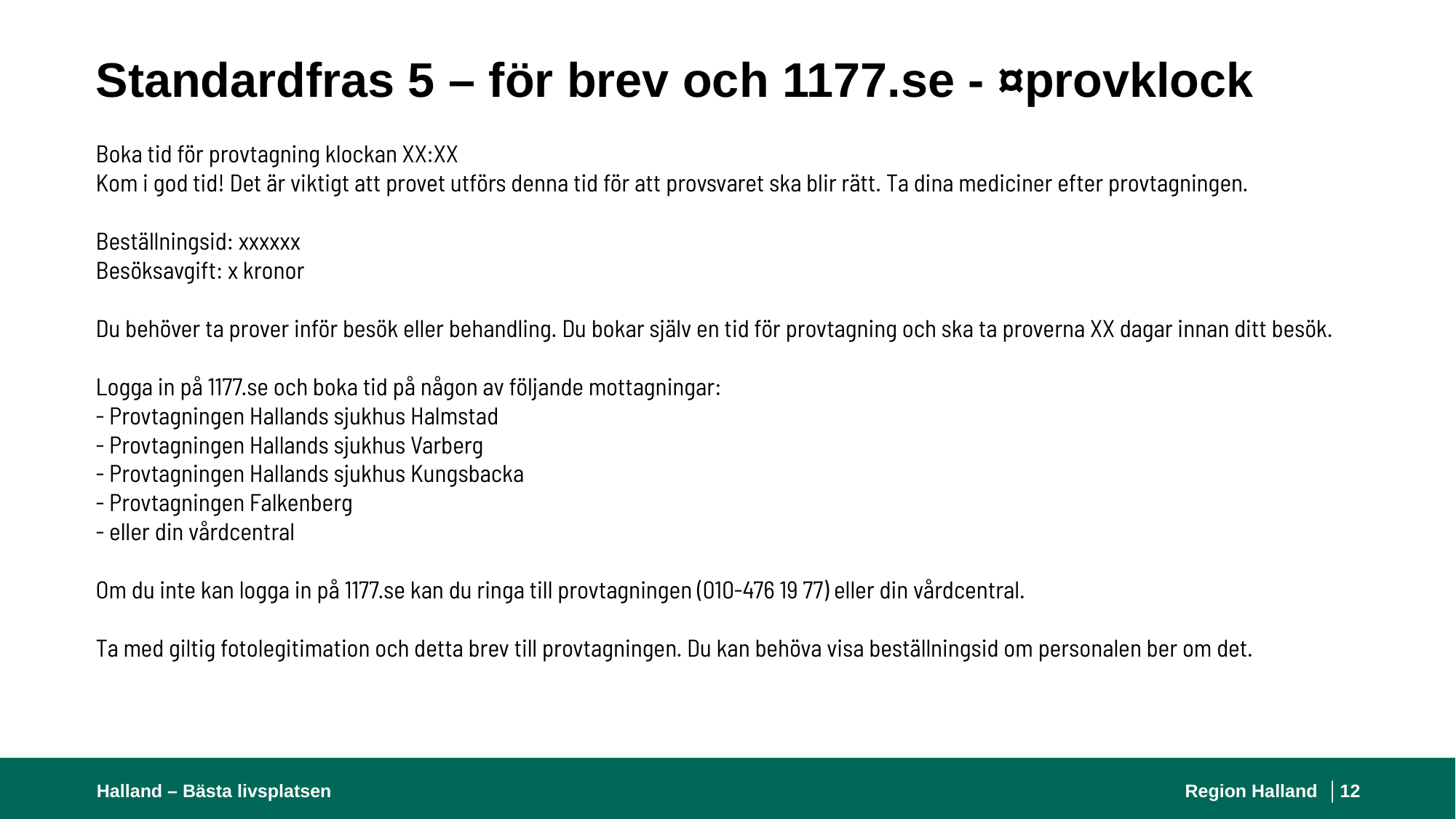

# Standardfras 5 – för brev och 1177.se - ¤provklock
Boka tid för provtagning klockan XX:XX
Kom i god tid! Det är viktigt att provet utförs denna tid för att provsvaret ska blir rätt. Ta dina mediciner efter provtagningen.
Beställningsid: xxxxxx
Besöksavgift: x kronor
Du behöver ta prover inför besök eller behandling. Du bokar själv en tid för provtagning och ska ta proverna XX dagar innan ditt besök.
Logga in på 1177.se och boka tid på någon av följande mottagningar:
- Provtagningen Hallands sjukhus Halmstad
- Provtagningen Hallands sjukhus Varberg
- Provtagningen Hallands sjukhus Kungsbacka
- Provtagningen Falkenberg
- eller din vårdcentral
Om du inte kan logga in på 1177.se kan du ringa till provtagningen (010-476 19 77) eller din vårdcentral.
Ta med giltig fotolegitimation och detta brev till provtagningen. Du kan behöva visa beställningsid om personalen ber om det.
Halland – Bästa livsplatsen
Region Halland  │
12